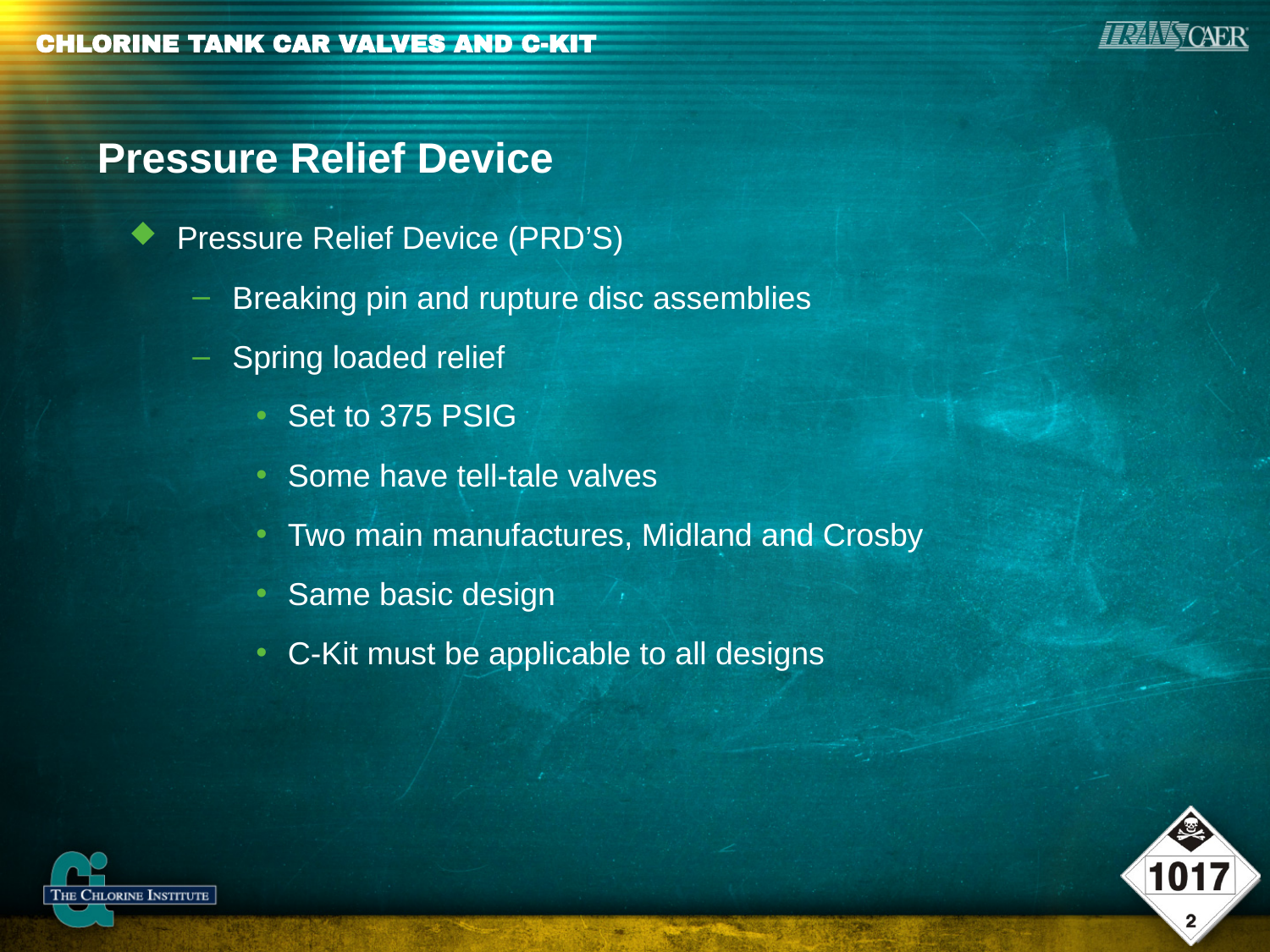

# Pressure Relief Device

Pressure Relief Device (PRD’S)
Breaking pin and rupture disc assemblies
Spring loaded relief
Set to 375 PSIG
Some have tell-tale valves
Two main manufactures, Midland and Crosby
Same basic design
C-Kit must be applicable to all designs